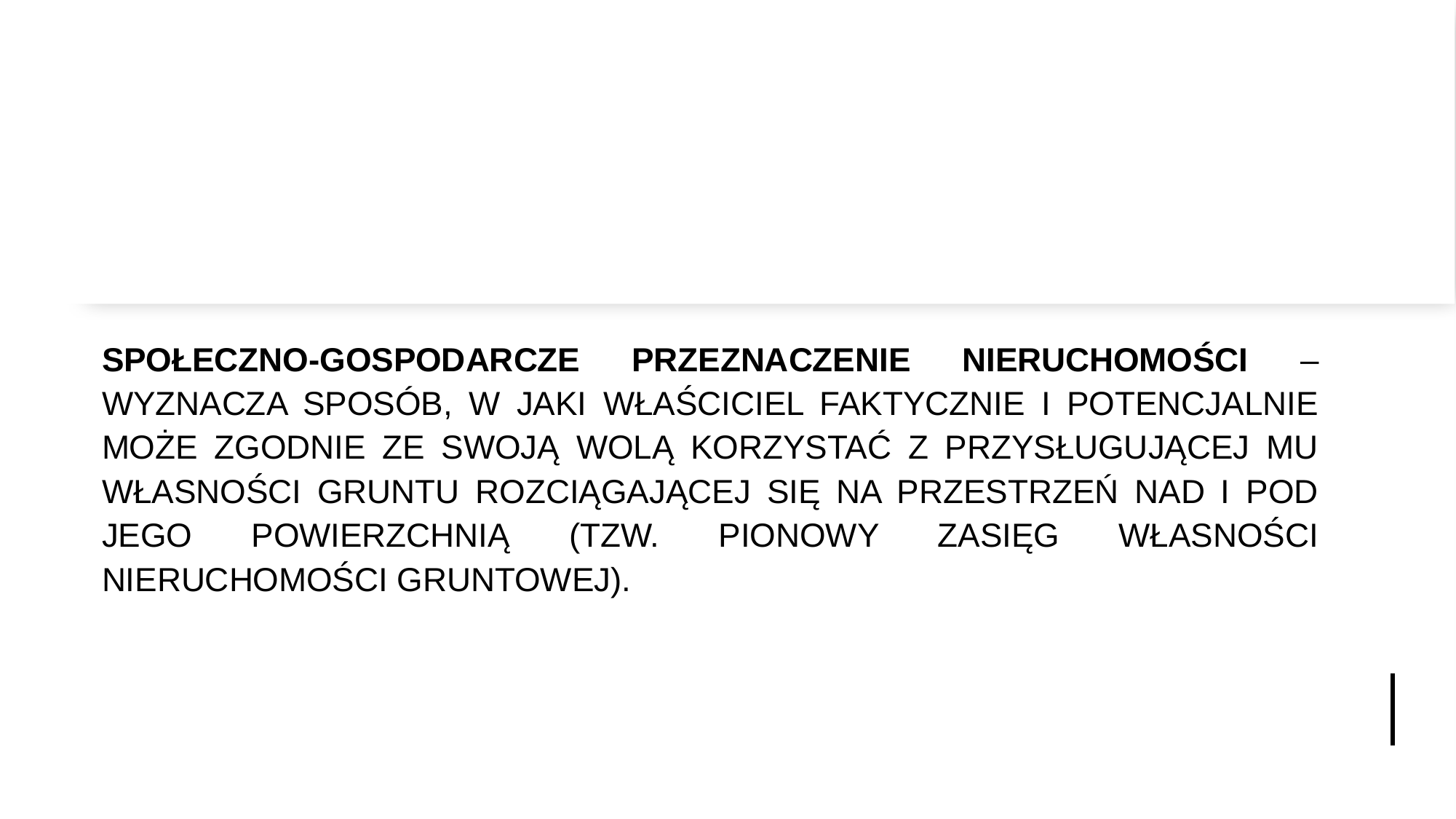

#
SPOŁECZNO-GOSPODARCZE PRZEZNACZENIE NIERUCHOMOŚCI – WYZNACZA SPOSÓB, W JAKI WŁAŚCICIEL FAKTYCZNIE I POTENCJALNIE MOŻE ZGODNIE ZE SWOJĄ WOLĄ KORZYSTAĆ Z PRZYSŁUGUJĄCEJ MU WŁASNOŚCI GRUNTU ROZCIĄGAJĄCEJ SIĘ NA PRZESTRZEŃ NAD I POD JEGO POWIERZCHNIĄ (TZW. PIONOWY ZASIĘG WŁASNOŚCI NIERUCHOMOŚCI GRUNTOWEJ).